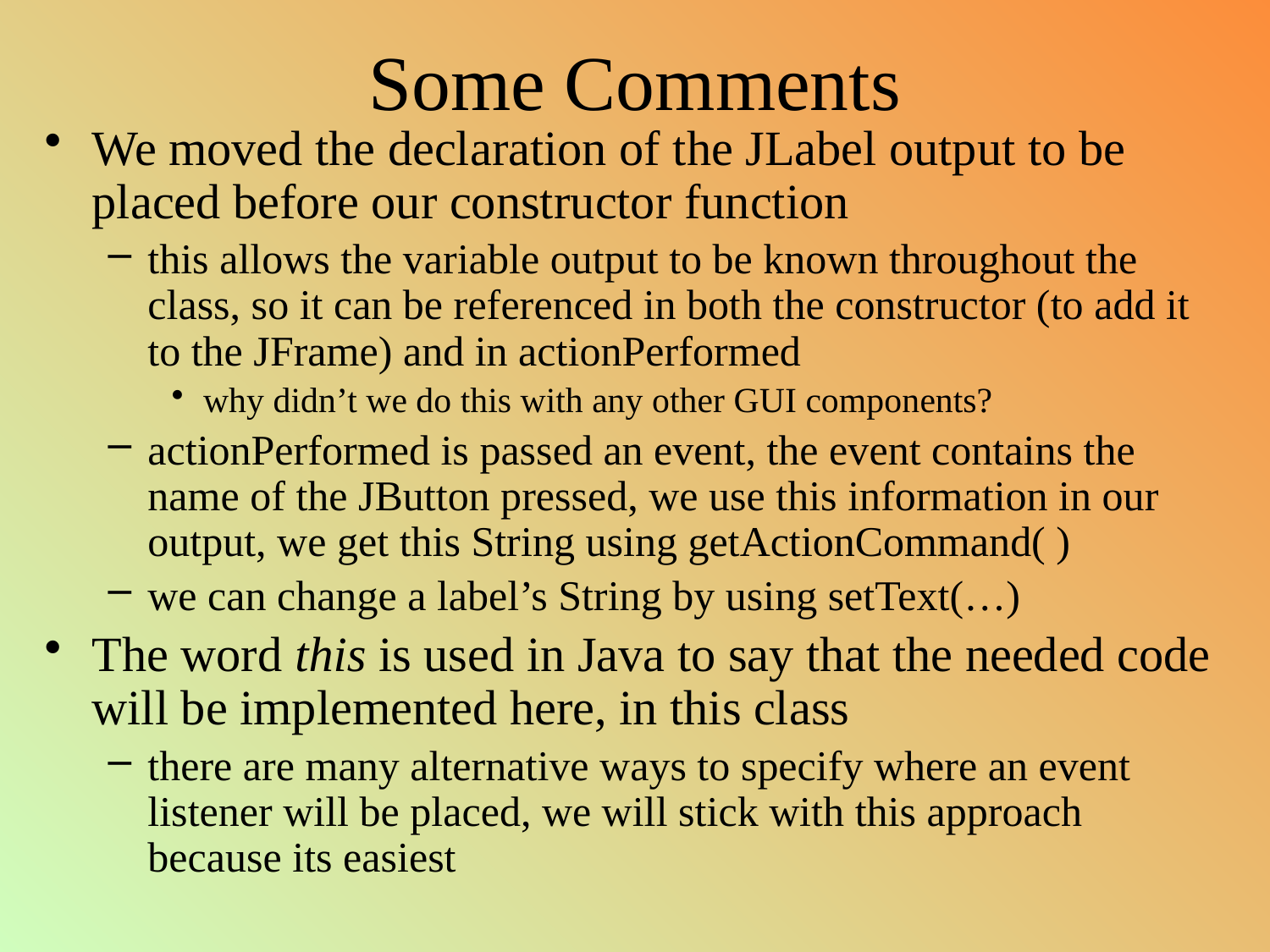

# Some Comments
We moved the declaration of the JLabel output to be placed before our constructor function
this allows the variable output to be known throughout the class, so it can be referenced in both the constructor (to add it to the JFrame) and in actionPerformed
why didn’t we do this with any other GUI components?
actionPerformed is passed an event, the event contains the name of the JButton pressed, we use this information in our output, we get this String using getActionCommand( )
we can change a label’s String by using setText(…)
The word this is used in Java to say that the needed code will be implemented here, in this class
there are many alternative ways to specify where an event listener will be placed, we will stick with this approach because its easiest